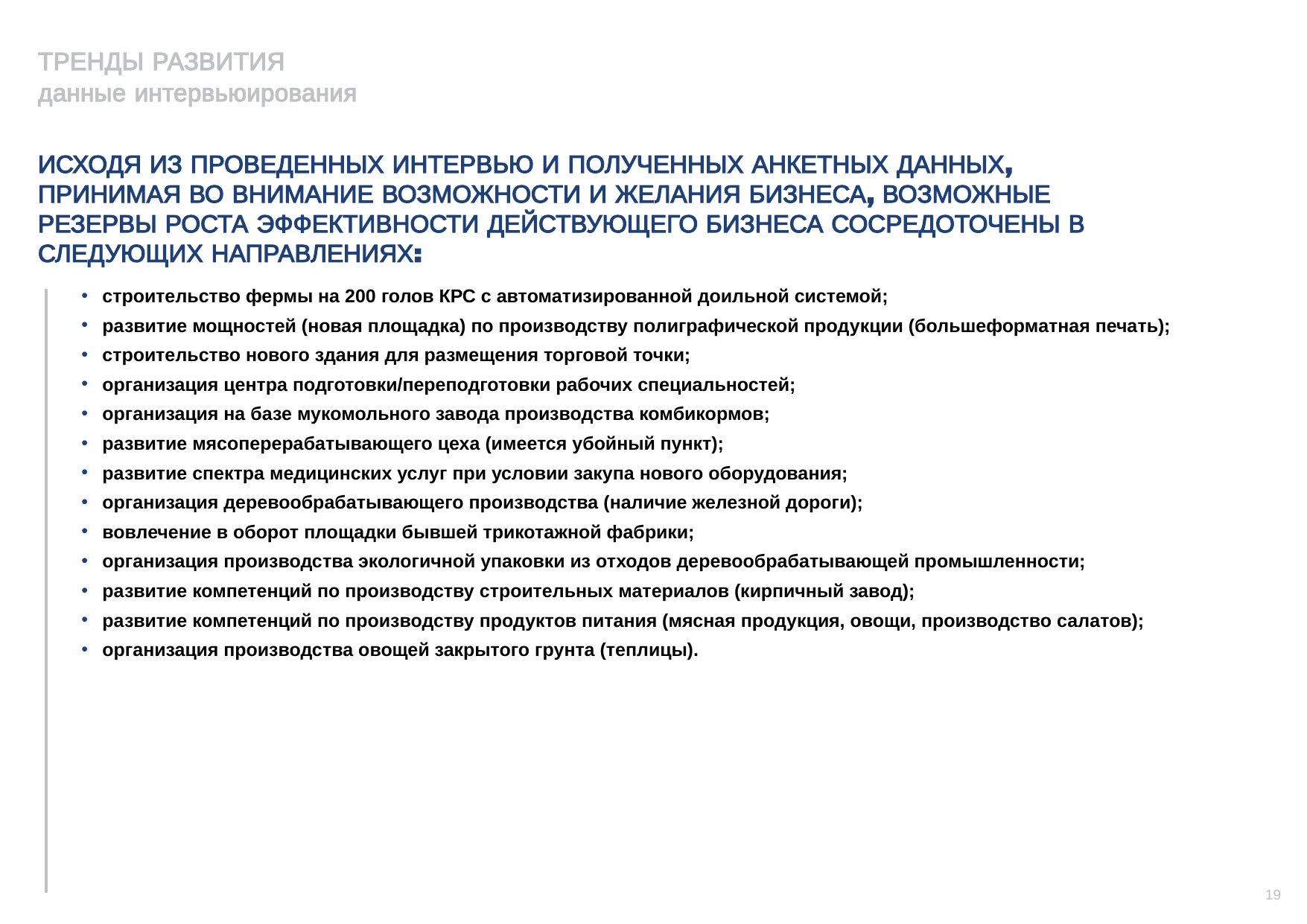

ТРЕНДЫ РАЗВИТИЯ
данные интервьюирования
ИСХОДЯ ИЗ ПРОВЕДЕННЫХ ИНТЕРВЬЮ И ПОЛУЧЕННЫХ АНКЕТНЫХ ДАННЫХ, ПРИНИМАЯ ВО ВНИМАНИЕ ВОЗМОЖНОСТИ И ЖЕЛАНИЯ БИЗНЕСА, ВОЗМОЖНЫЕ РЕЗЕРВЫ РОСТА ЭФФЕКТИВНОСТИ ДЕЙСТВУЮЩЕГО БИЗНЕСА СОСРЕДОТОЧЕНЫ В СЛЕДУЮЩИХ НАПРАВЛЕНИЯХ:
строительство фермы на 200 голов КРС с автоматизированной доильной системой;
развитие мощностей (новая площадка) по производству полиграфической продукции (большеформатная печать);
строительство нового здания для размещения торговой точки;
организация центра подготовки/переподготовки рабочих специальностей;
организация на базе мукомольного завода производства комбикормов;
развитие мясоперерабатывающего цеха (имеется убойный пункт);
развитие спектра медицинских услуг при условии закупа нового оборудования;
организация деревообрабатывающего производства (наличие железной дороги);
вовлечение в оборот площадки бывшей трикотажной фабрики;
организация производства экологичной упаковки из отходов деревообрабатывающей промышленности;
развитие компетенций по производству строительных материалов (кирпичный завод);
развитие компетенций по производству продуктов питания (мясная продукция, овощи, производство салатов);
организация производства овощей закрытого грунта (теплицы).
19